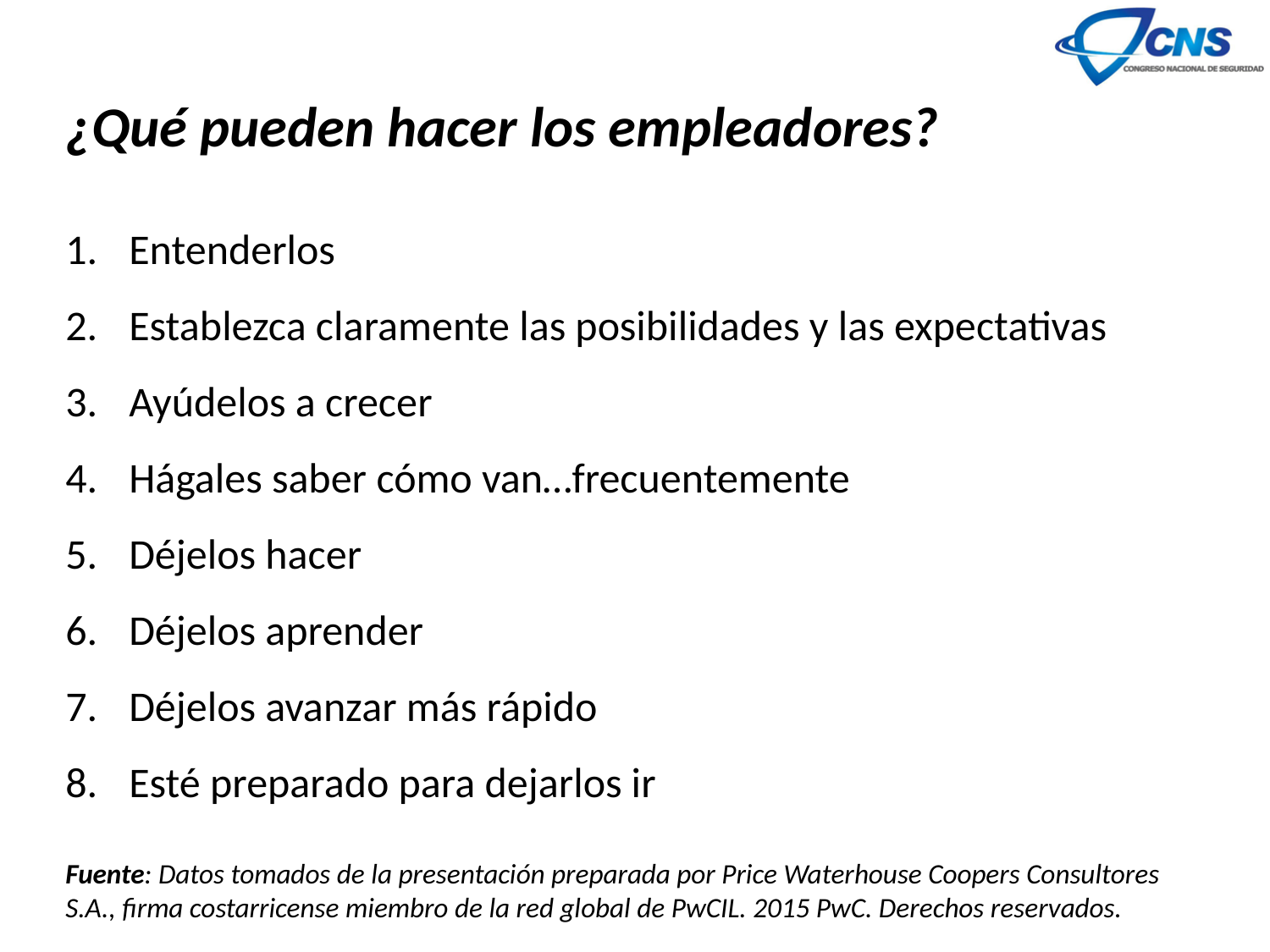

¿Qué pueden hacer los empleadores?

Entenderlos
Establezca claramente las posibilidades y las expectativas
Ayúdelos a crecer
Hágales saber cómo van…frecuentemente
Déjelos hacer
Déjelos aprender
Déjelos avanzar más rápido
Esté preparado para dejarlos ir
Fuente: Datos tomados de la presentación preparada por Price Waterhouse Coopers Consultores S.A., firma costarricense miembro de la red global de PwCIL. 2015 PwC. Derechos reservados.